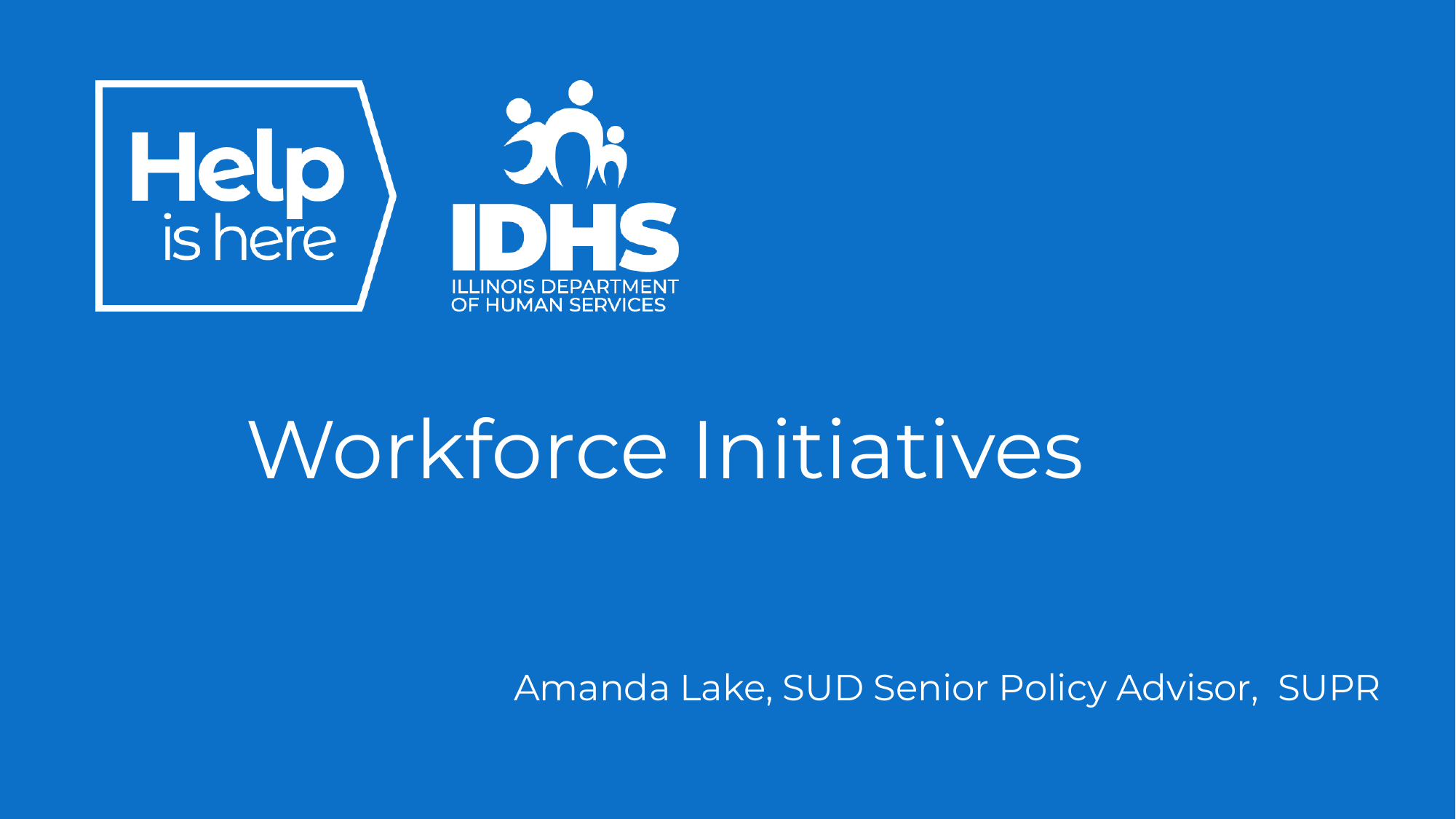

# Workforce Initiatives

Amanda Lake, SUD Senior Policy Advisor,  SUPR